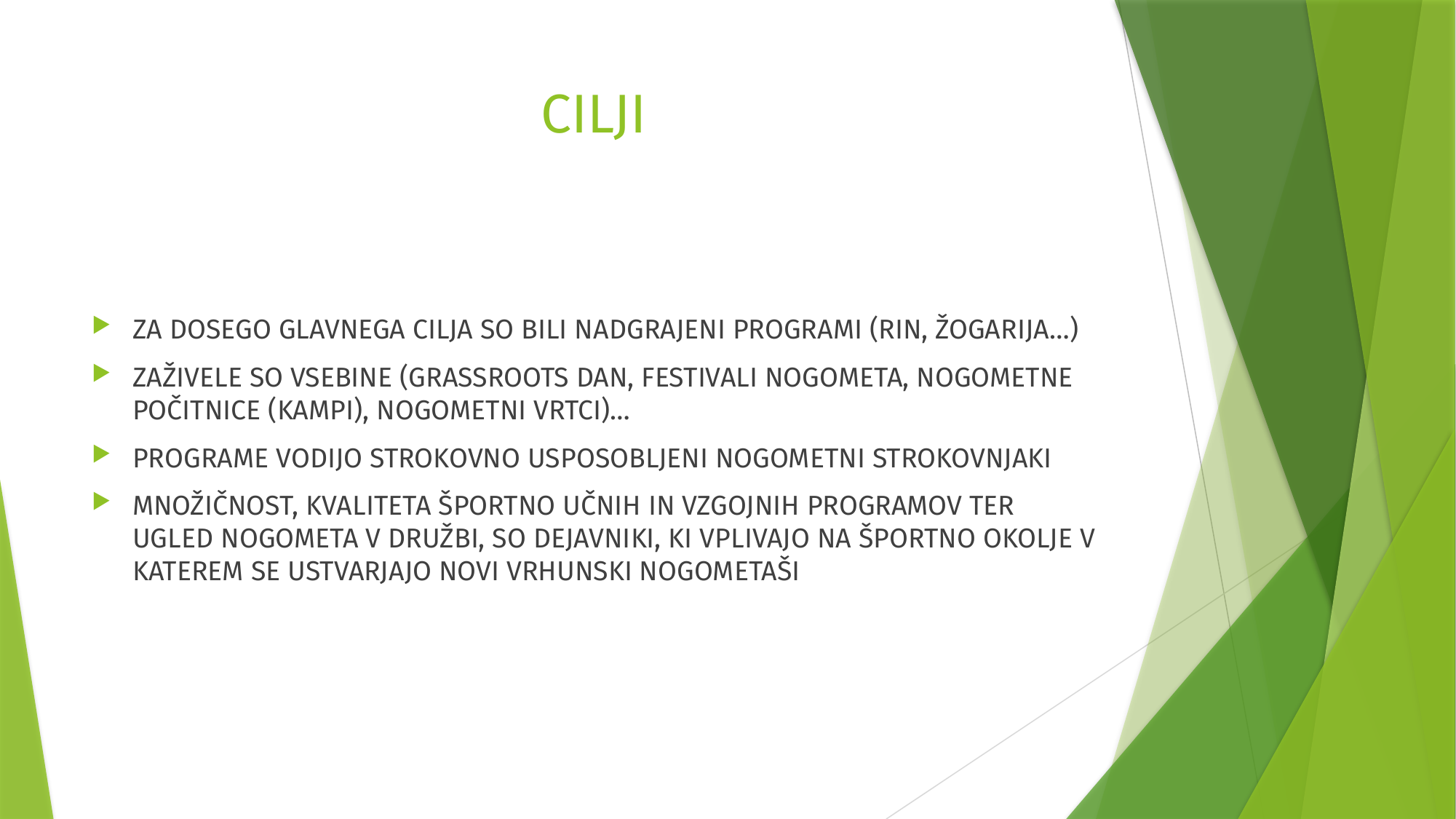

# CILJI

ZA DOSEGO GLAVNEGA CILJA SO BILI NADGRAJENI PROGRAMI (RIN, ŽOGARIJA…)
ZAŽIVELE SO VSEBINE (GRASSROOTS DAN, FESTIVALI NOGOMETA, NOGOMETNE POČITNICE (KAMPI), NOGOMETNI VRTCI)…
PROGRAME VODIJO STROKOVNO USPOSOBLJENI NOGOMETNI STROKOVNJAKI
MNOŽIČNOST, KVALITETA ŠPORTNO UČNIH IN VZGOJNIH PROGRAMOV TER UGLED NOGOMETA V DRUŽBI, SO DEJAVNIKI, KI VPLIVAJO NA ŠPORTNO OKOLJE V KATEREM SE USTVARJAJO NOVI VRHUNSKI NOGOMETAŠI